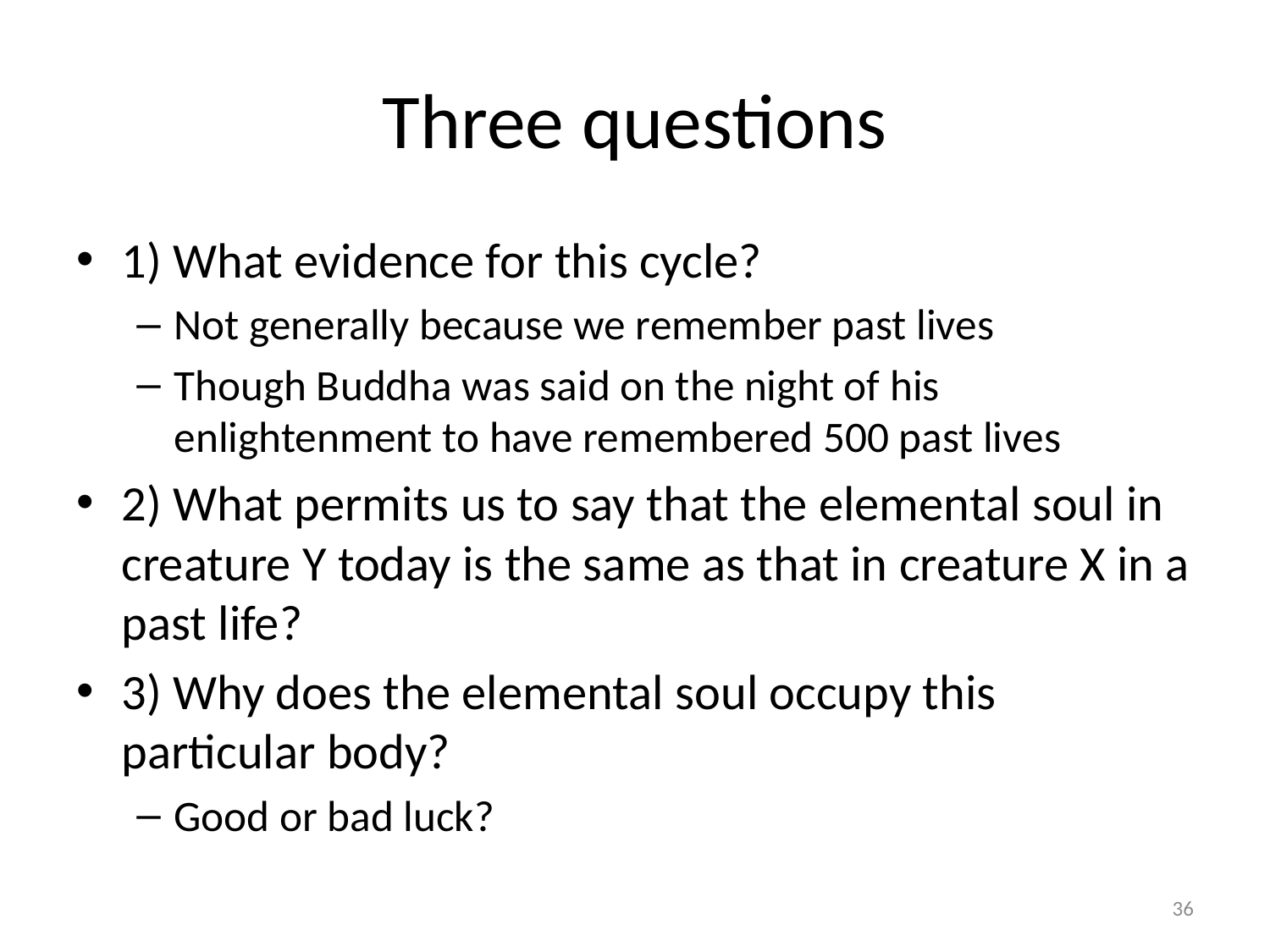

# Three questions
1) What evidence for this cycle?
Not generally because we remember past lives
Though Buddha was said on the night of his enlightenment to have remembered 500 past lives
2) What permits us to say that the elemental soul in creature Y today is the same as that in creature X in a past life?
3) Why does the elemental soul occupy this particular body?
Good or bad luck?
36